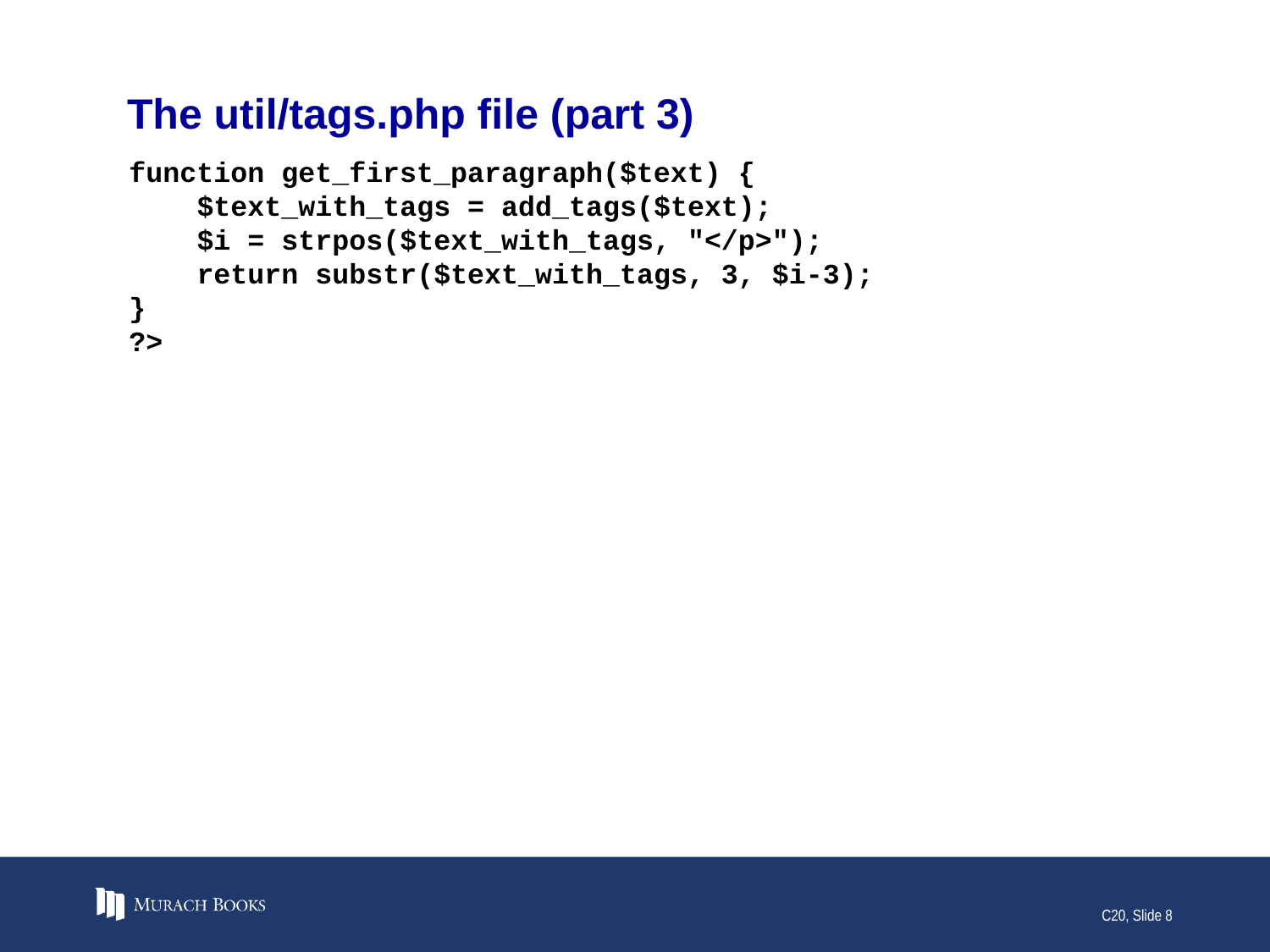

# The util/tags.php file (part 3)
function get_first_paragraph($text) {
    $text_with_tags = add_tags($text);
    $i = strpos($text_with_tags, "</p>");
    return substr($text_with_tags, 3, $i-3);
}
?>

C20, Slide 8